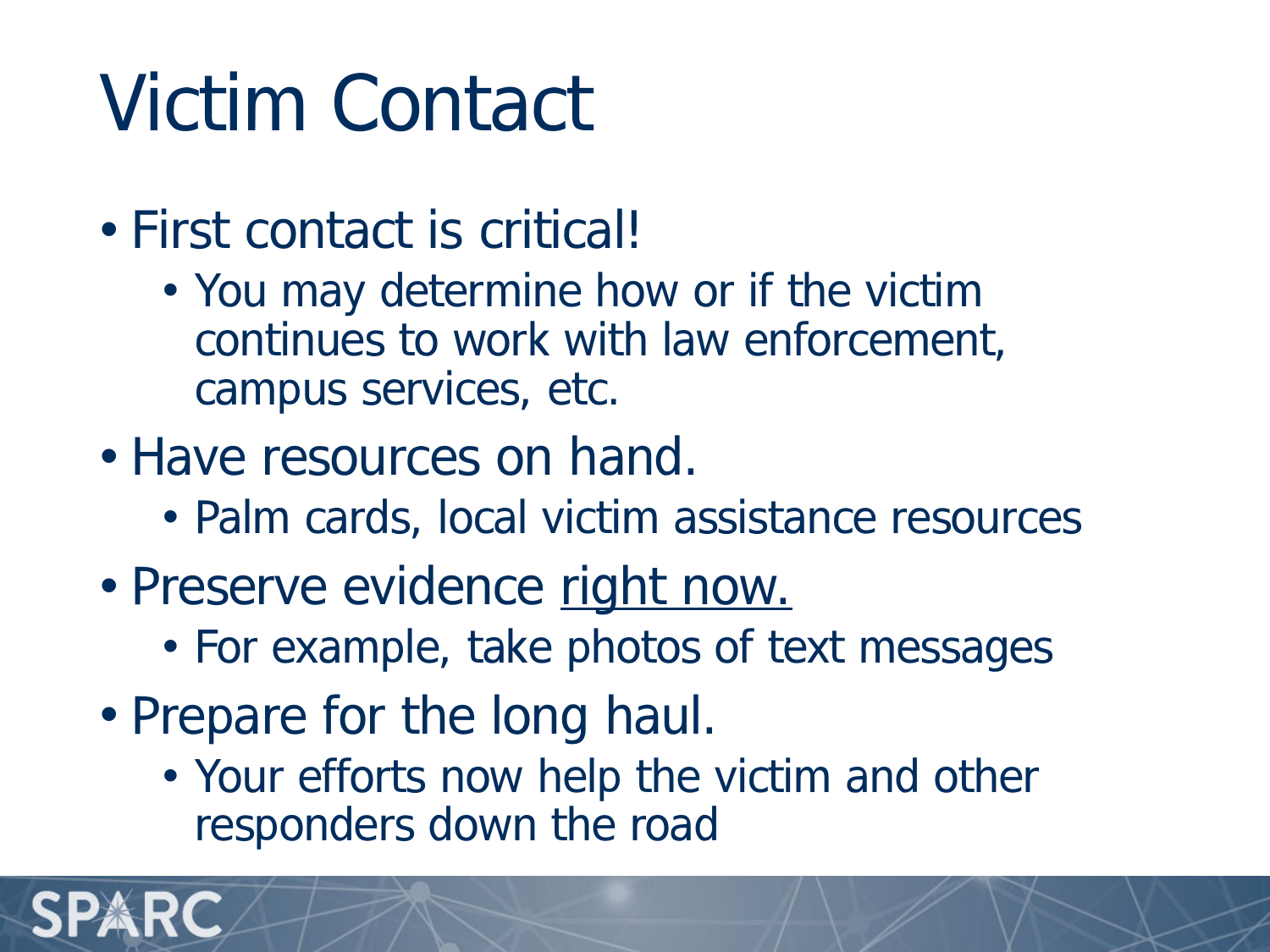

# Victim Contact
First contact is critical!
You may determine how or if the victim continues to work with law enforcement, campus services, etc.
Have resources on hand.
Palm cards, local victim assistance resources
Preserve evidence right now.
For example, take photos of text messages
Prepare for the long haul.
Your efforts now help the victim and other responders down the road